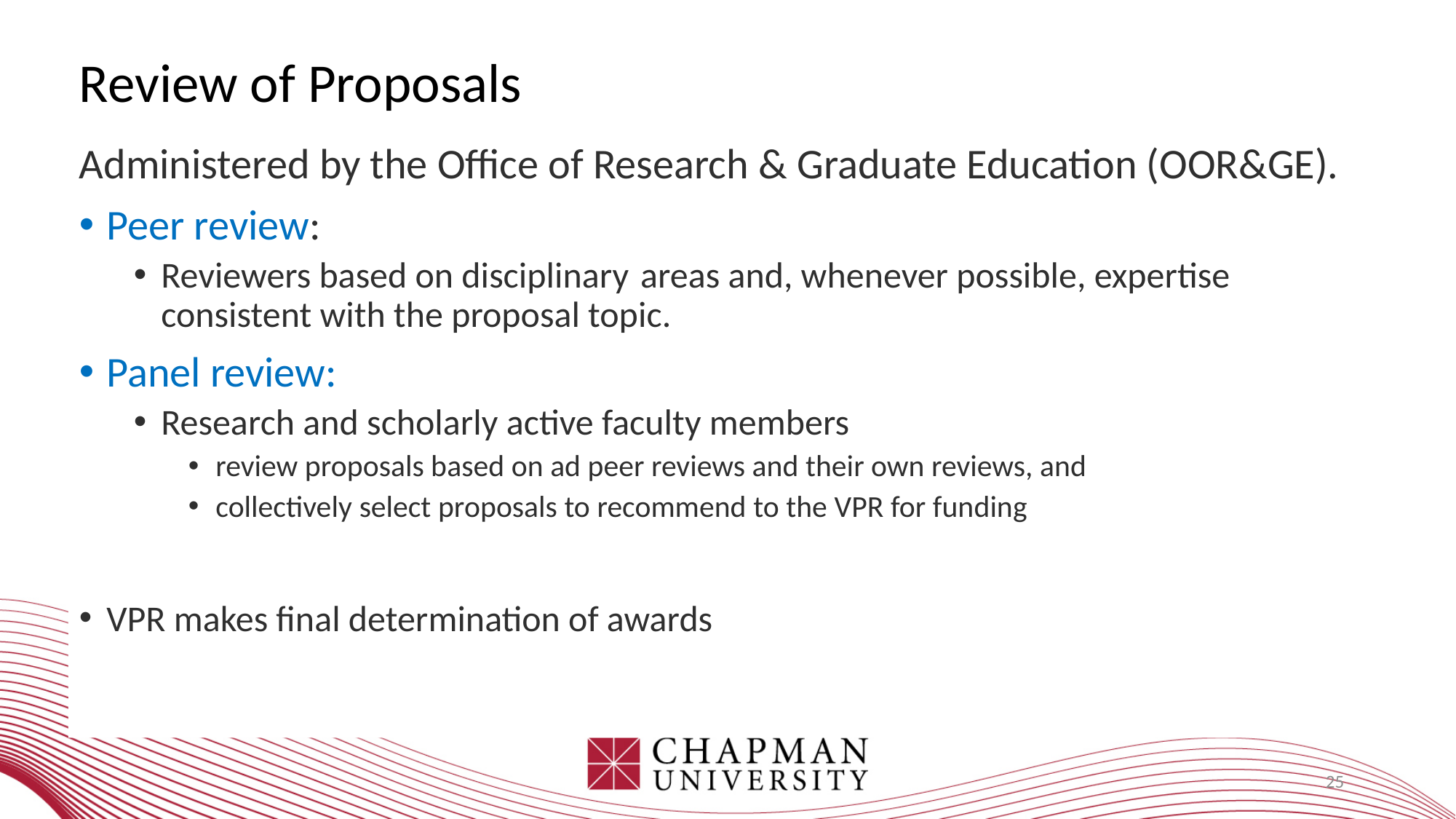

# Review of Proposals
Administered by the Oﬃce of Research & Graduate Education (OOR&GE).
Peer review:
Reviewers based on disciplinary areas and, whenever possible, expertise consistent with the proposal topic.
Panel review:
Research and scholarly active faculty members
review proposals based on ad peer reviews and their own reviews, and
collectively select proposals to recommend to the VPR for funding

VPR makes final determination of awards
25